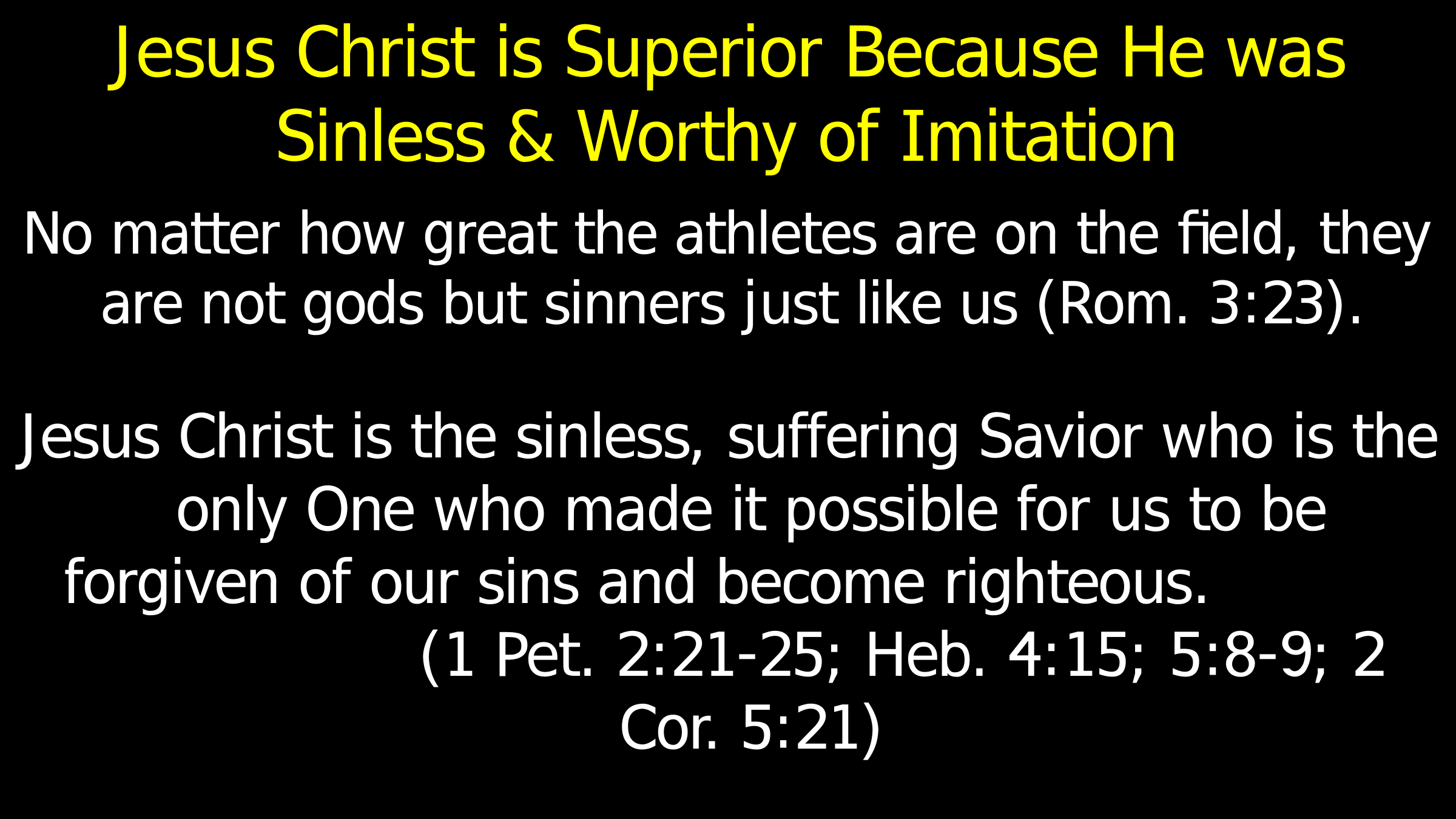

# Jesus Christ is Superior Because He was Sinless & Worthy of Imitation
No matter how great the athletes are on the field, they are not gods but sinners just like us (Rom. 3:23).

Jesus Christ is the sinless, suffering Savior who is the only One who made it possible for us to be forgiven of our sins and become righteous.                             (1 Pet. 2:21-25; Heb. 4:15; 5:8-9; 2 Cor. 5:21)